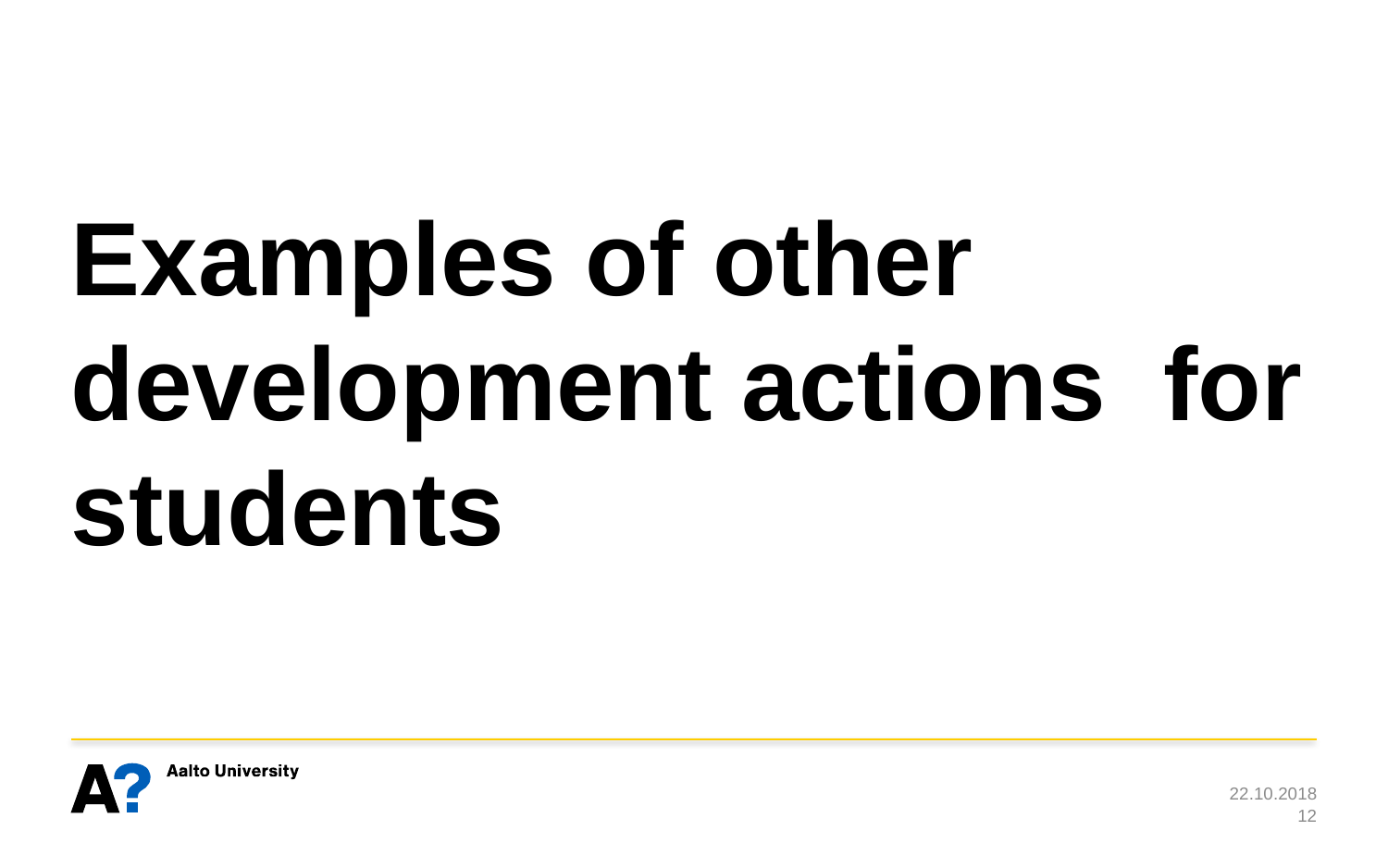

Examples of other development actions  for students
22.10.2018
12